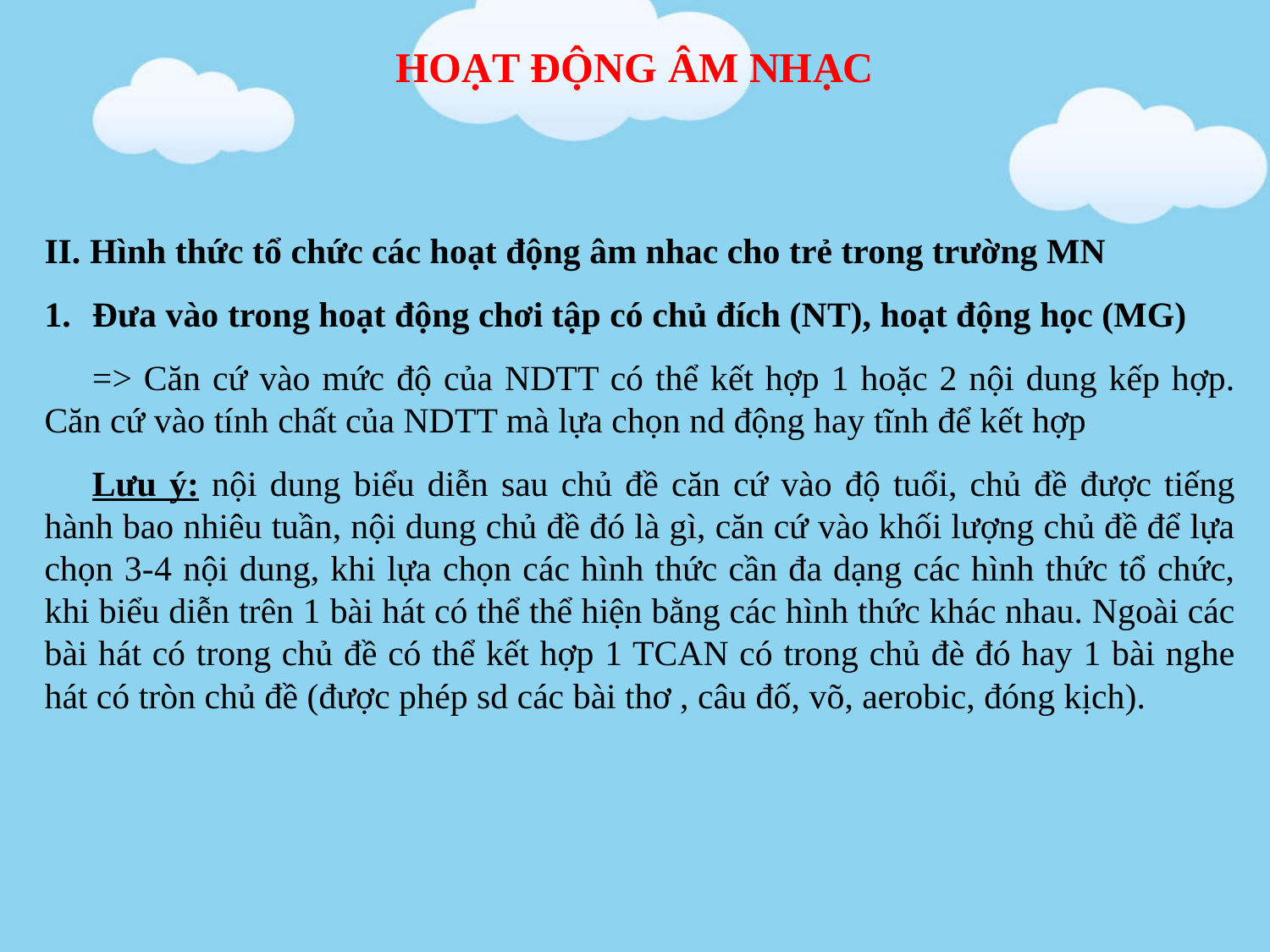

# HOẠT ĐỘNG ÂM NHẠC
II. Hình thức tổ chức các hoạt động âm nhac cho trẻ trong trường MN
Đưa vào trong hoạt động chơi tập có chủ đích (NT), hoạt động học (MG)
=> Căn cứ vào mức độ của NDTT có thể kết hợp 1 hoặc 2 nội dung kếp hợp. Căn cứ vào tính chất của NDTT mà lựa chọn nd động hay tĩnh để kết hợp
Lưu ý: nội dung biểu diễn sau chủ đề căn cứ vào độ tuổi, chủ đề được tiếng hành bao nhiêu tuần, nội dung chủ đề đó là gì, căn cứ vào khối lượng chủ đề để lựa chọn 3-4 nội dung, khi lựa chọn các hình thức cần đa dạng các hình thức tổ chức, khi biểu diễn trên 1 bài hát có thể thể hiện bằng các hình thức khác nhau. Ngoài các bài hát có trong chủ đề có thể kết hợp 1 TCAN có trong chủ đè đó hay 1 bài nghe hát có tròn chủ đề (được phép sd các bài thơ , câu đố, võ, aerobic, đóng kịch).